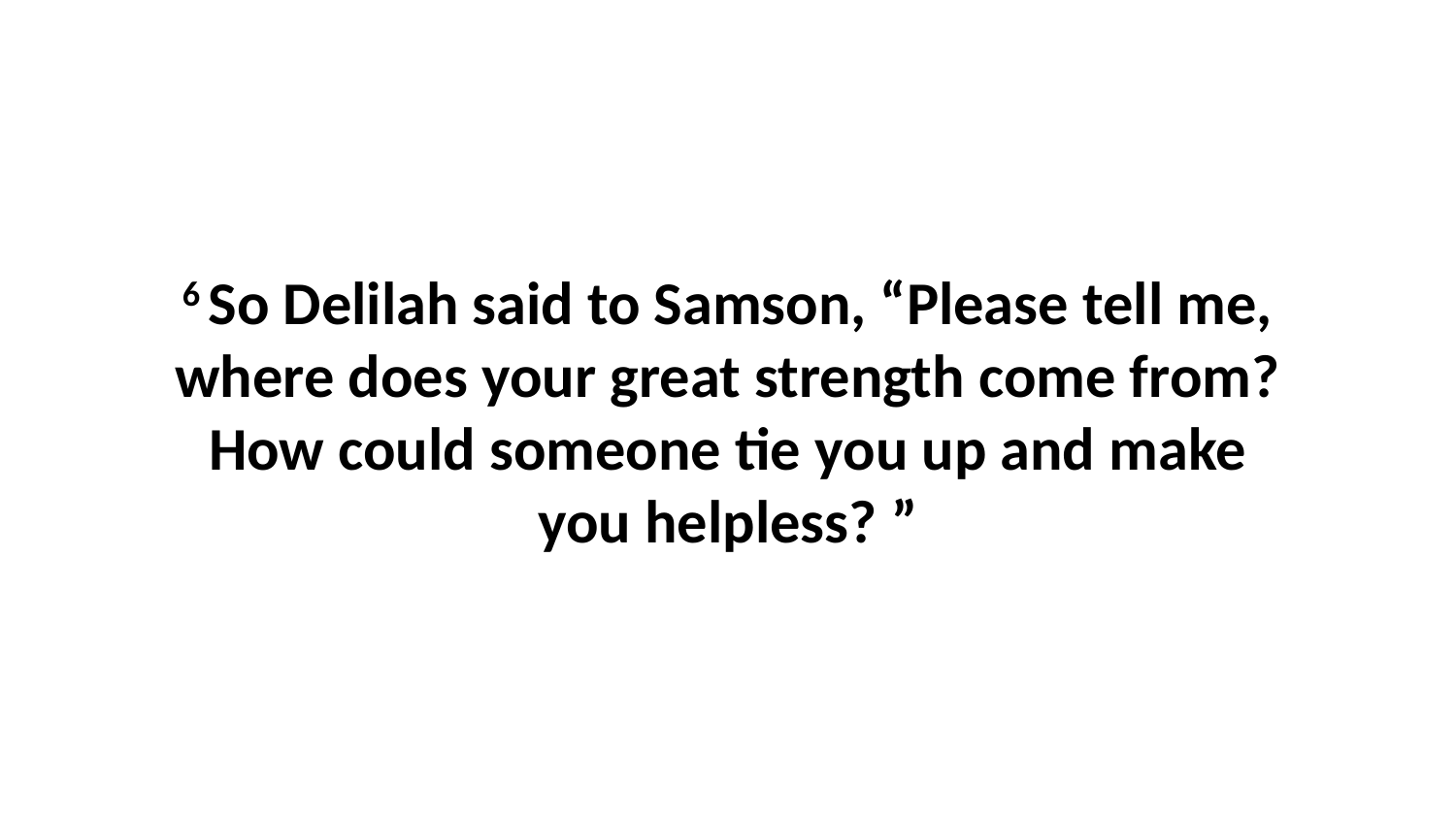

6 So Delilah said to Samson, “Please tell me, where does your great strength come from? How could someone tie you up and make you helpless? ”